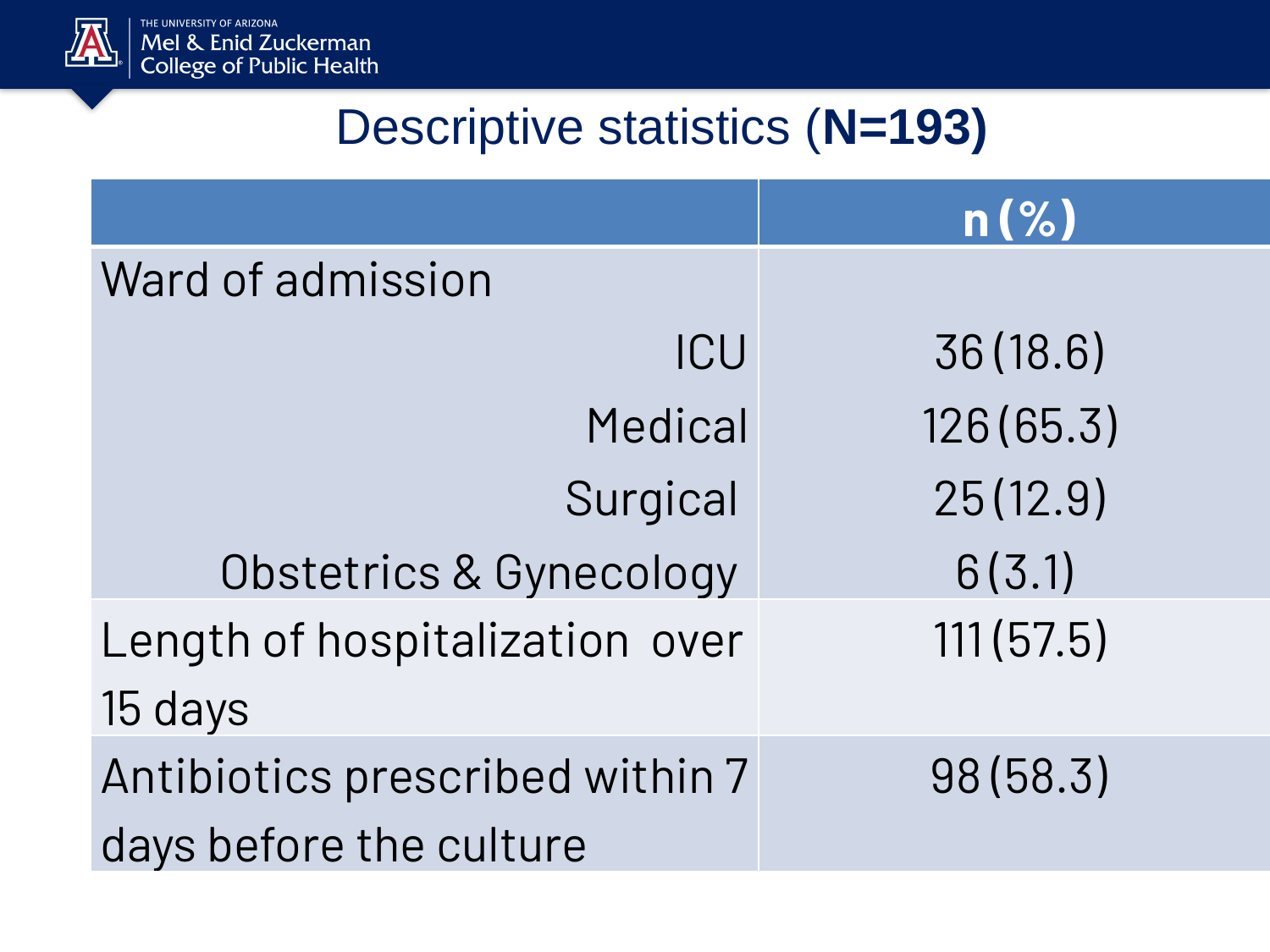

# Descriptive statistics (N=193)
|  | n (%) |
| --- | --- |
| Ward of admission ICU Medical Surgical Obstetrics & Gynecology | 36 (18.6) 126 (65.3) 25 (12.9) 6 (3.1) |
| Length of hospitalization over 15 days | 111 (57.5) |
| Antibiotics prescribed within 7 days before the culture | 98 (58.3) |